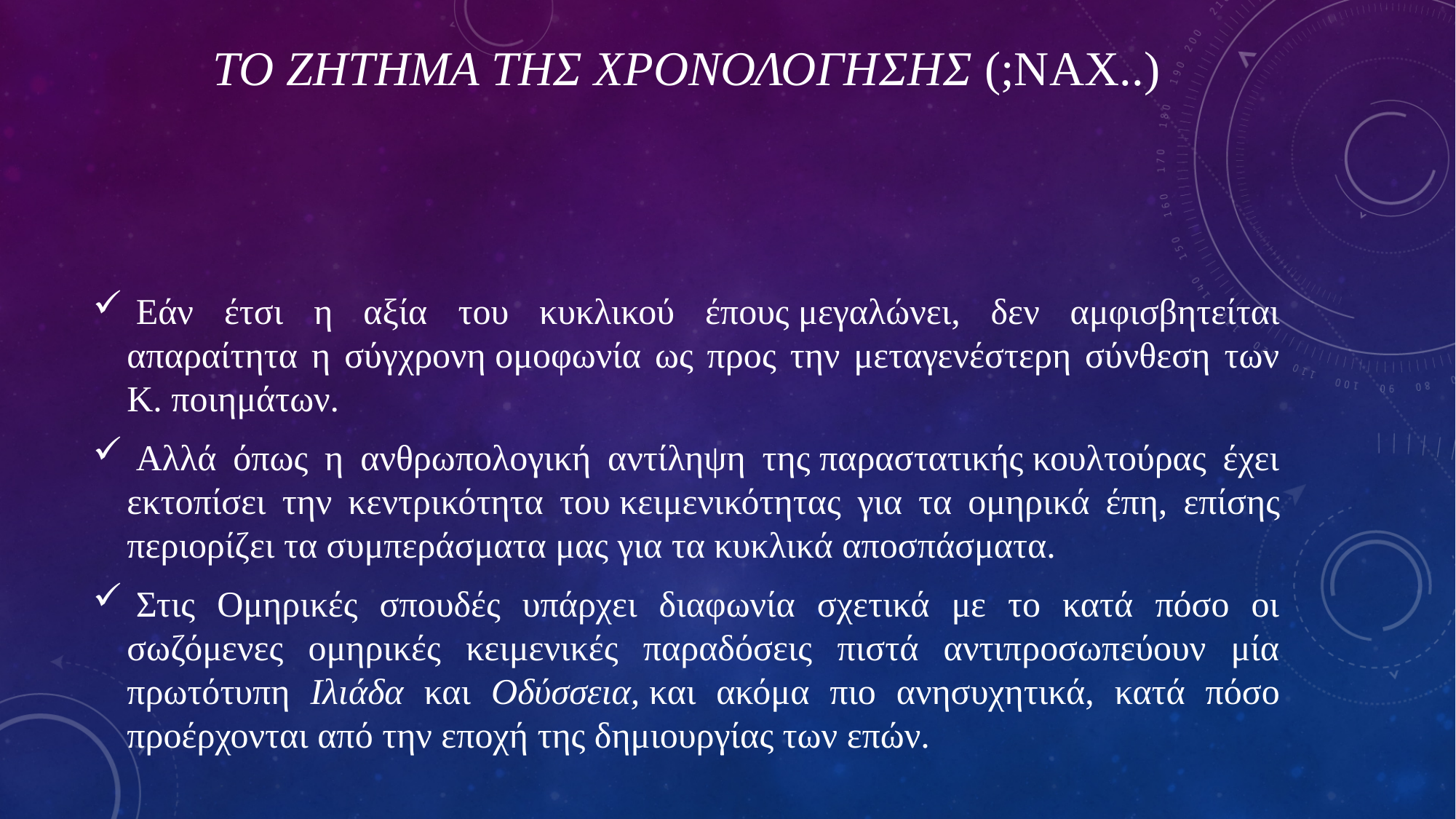

# Το ζητημα τησ χρονολογησησ (;ναχ..)

 Εάν έτσι η αξία του κυκλικού έπους μεγαλώνει, δεν αμφισβητείται απαραίτητα η σύγχρονη ομοφωνία ως προς την μεταγενέστερη σύνθεση των Κ. ποιημάτων.
 Αλλά όπως η ανθρωπολογική αντίληψη της παραστατικής κουλτούρας έχει εκτοπίσει την κεντρικότητα του κειμενικότητας για τα ομηρικά έπη, επίσης περιορίζει τα συμπεράσματα μας για τα κυκλικά αποσπάσματα.
 Στις Ομηρικές σπουδές υπάρχει διαφωνία σχετικά με το κατά πόσο οι σωζόμενες ομηρικές κειμενικές παραδόσεις πιστά αντιπροσωπεύουν μία πρωτότυπη Ιλιάδα και Οδύσσεια, και ακόμα πιο ανησυχητικά, κατά πόσο προέρχονται από την εποχή της δημιουργίας των επών.